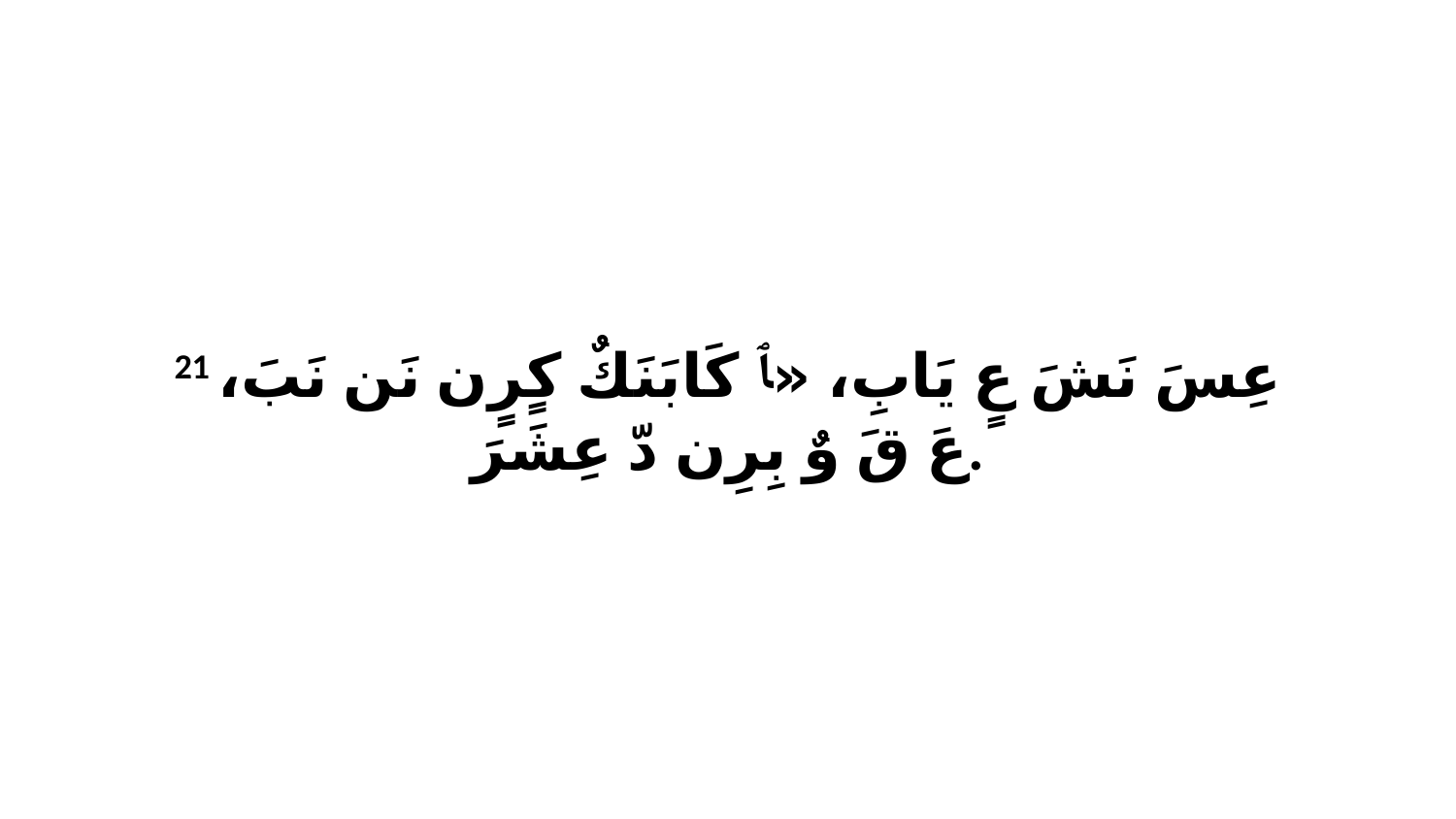

21 عِسَ نَشَ عٍ يَابِ، «ﭑ كَابَنَكٌ كٍرٍن نَن نَبَ، عَ قَ وٌ بِرِن دّ عِشَرَ.